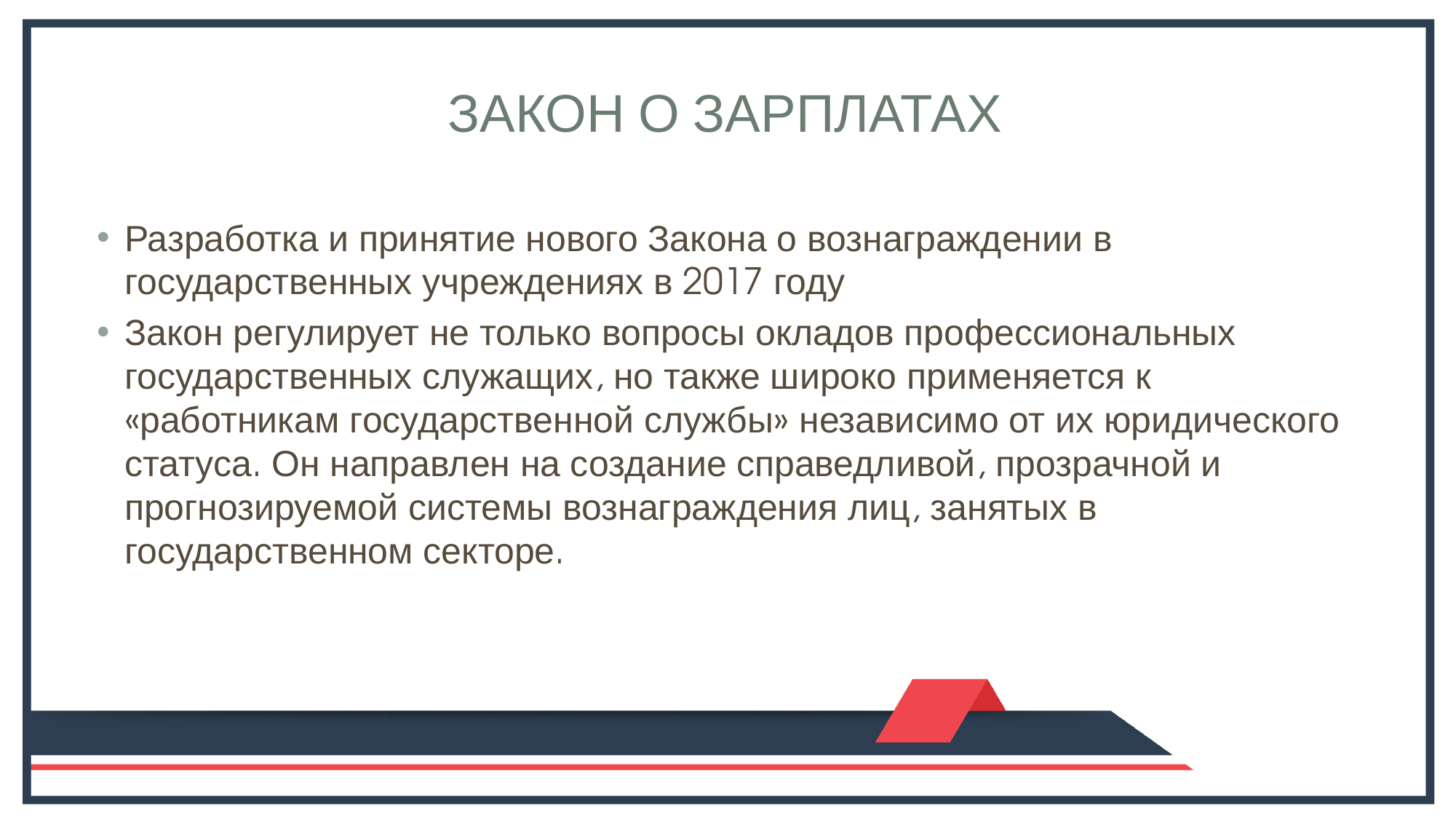

# Закон о зарплатах
Разработка и принятие нового Закона о вознаграждении в государственных учреждениях в 2017 году
Закон регулирует не только вопросы окладов профессиональных государственных служащих, но также широко применяется к «работникам государственной службы» независимо от их юридического статуса. Он направлен на создание справедливой, прозрачной и прогнозируемой системы вознаграждения лиц, занятых в государственном секторе.